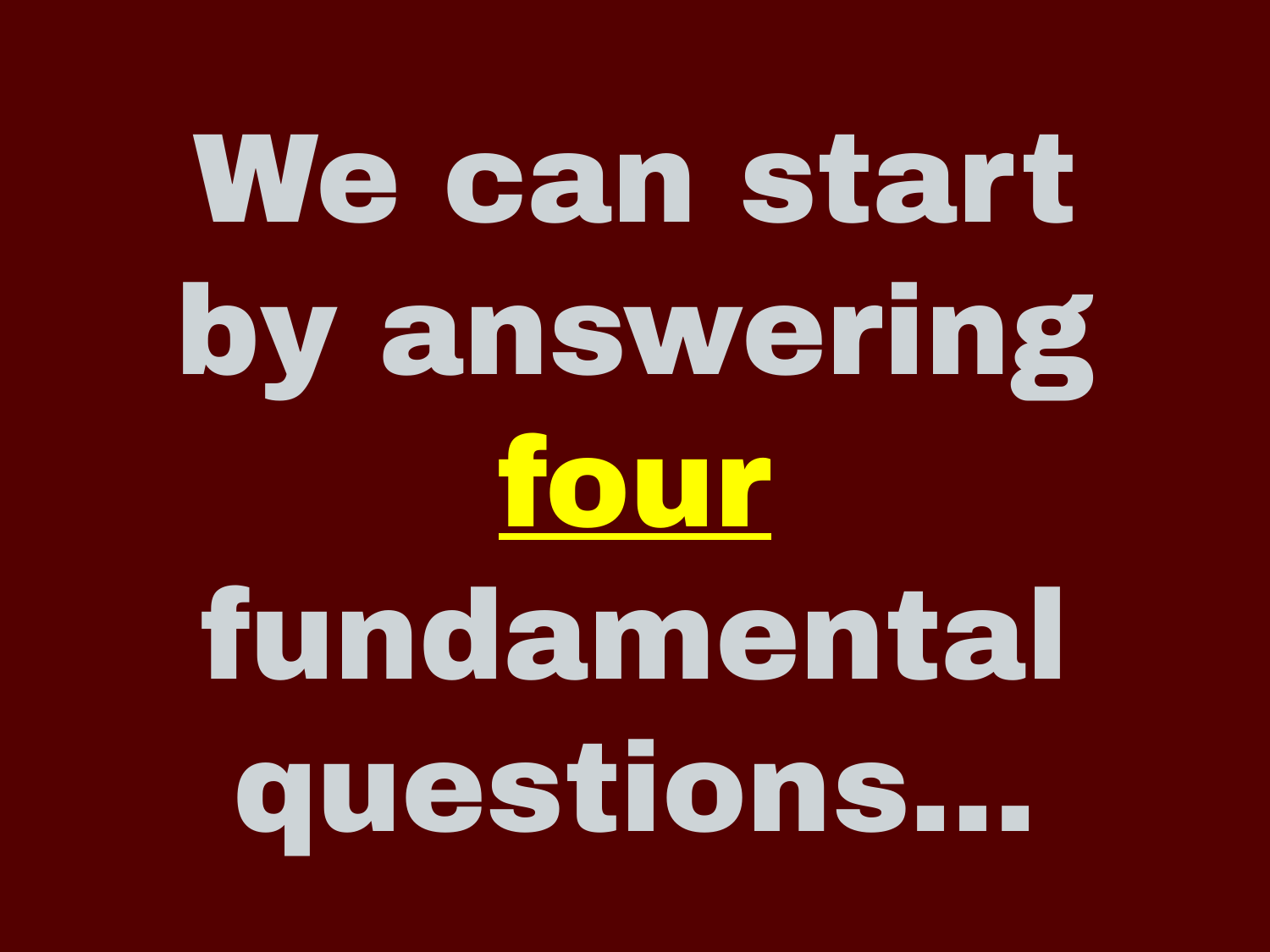

# We can start by answering four fundamental questions…